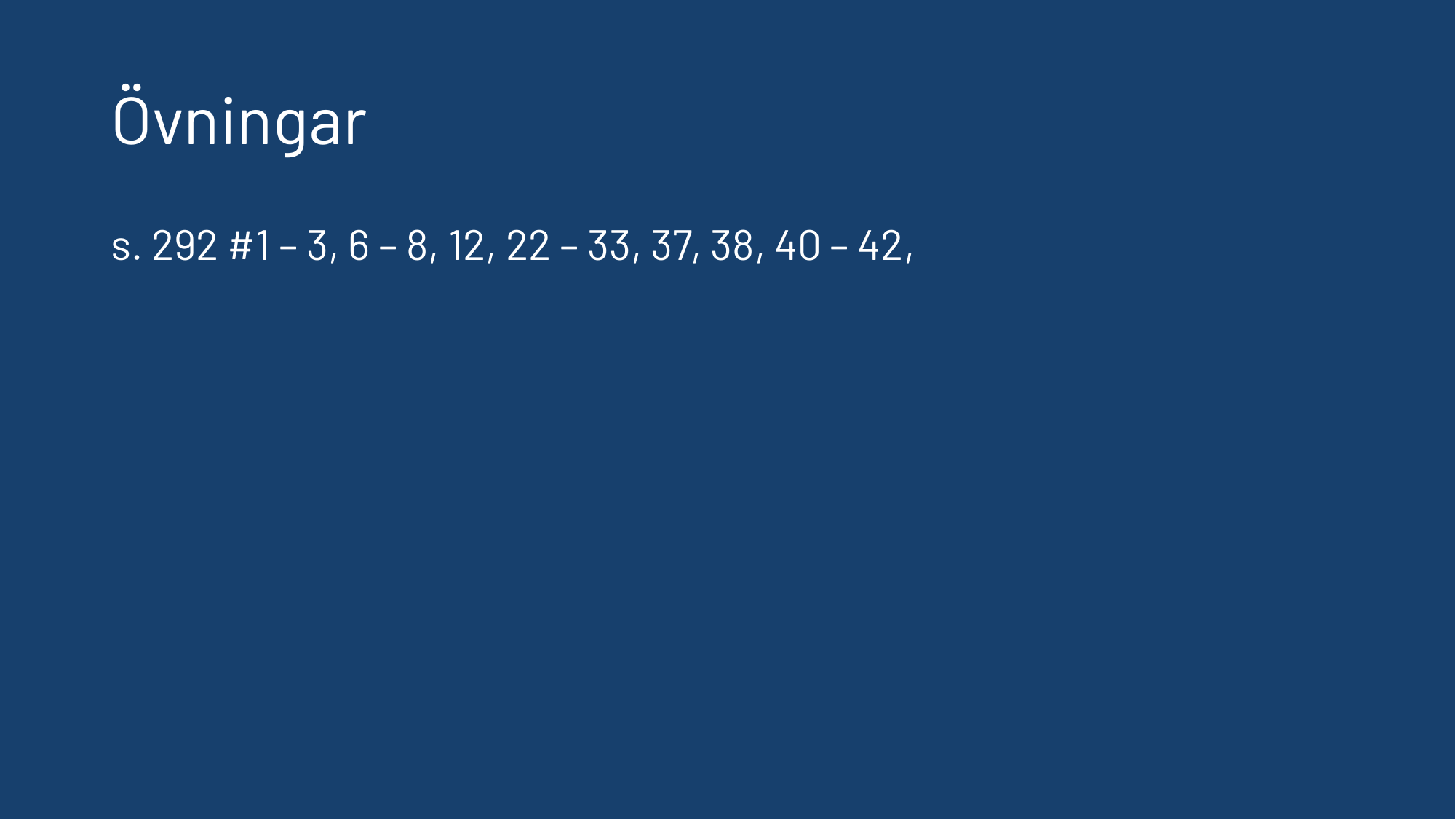

# Övningar
s. 292 #1 – 3, 6 – 8, 12, 22 – 33, 37, 38, 40 – 42,